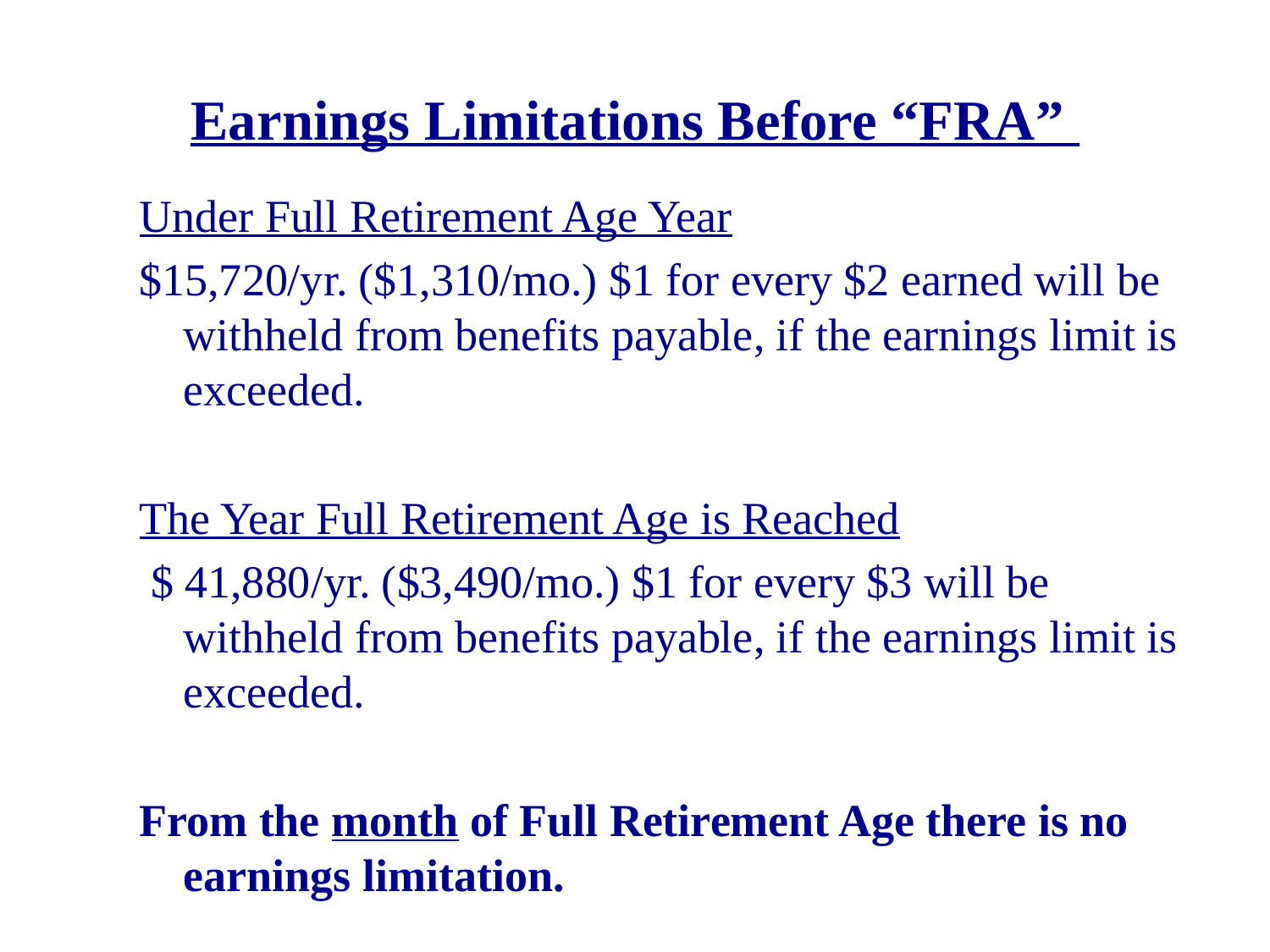

# Earnings Limitations Before “FRA”
Under Full Retirement Age Year
$15,720/yr. ($1,310/mo.) $1 for every $2 earned will be withheld from benefits payable, if the earnings limit is exceeded.

The Year Full Retirement Age is Reached
 $ 41,880/yr. ($3,490/mo.) $1 for every $3 will be withheld from benefits payable, if the earnings limit is exceeded.

From the month of Full Retirement Age there is no earnings limitation.